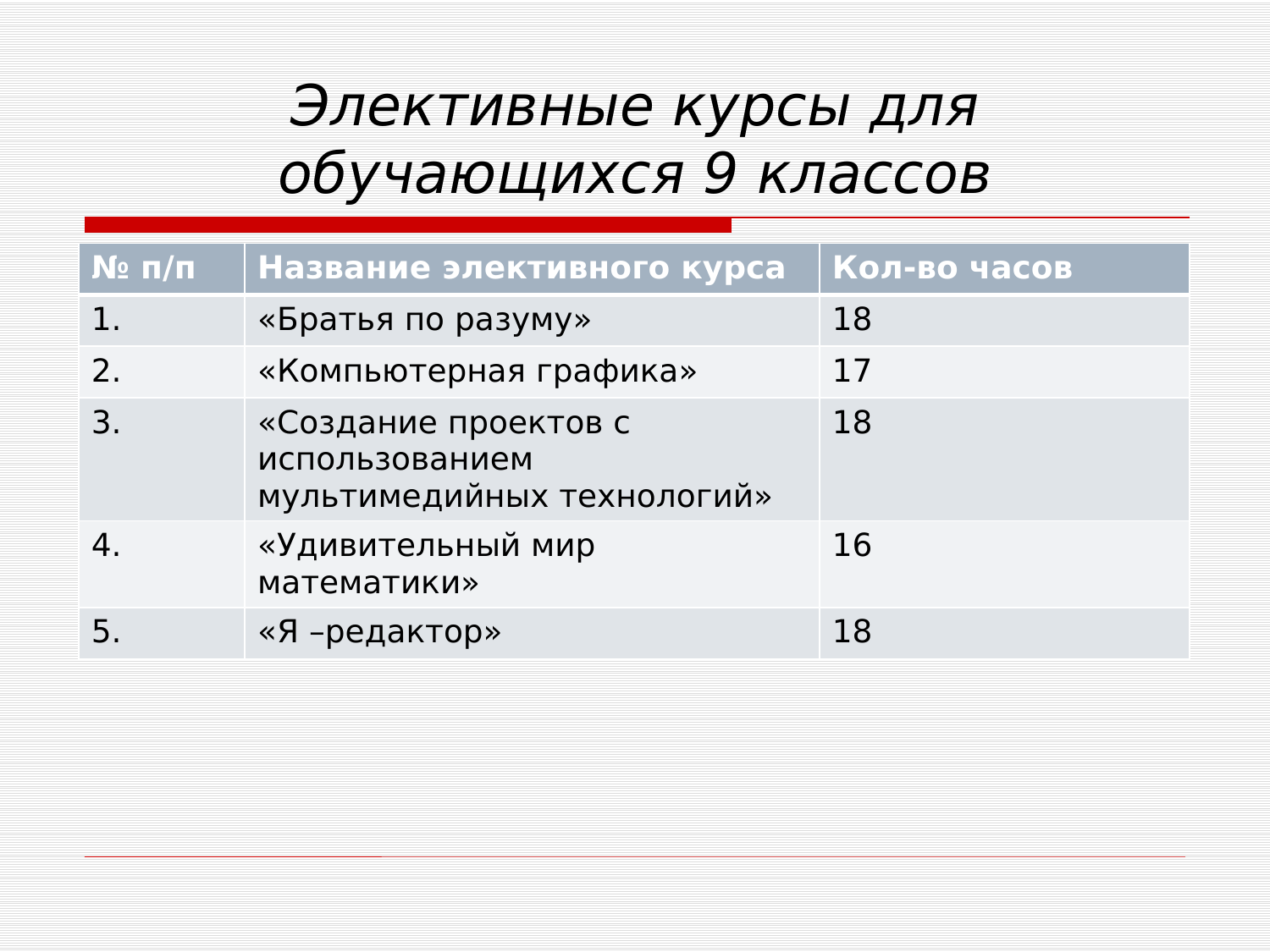

# Элективные курсы для обучающихся 9 классов
| № п/п | Название элективного курса | Кол-во часов |
| --- | --- | --- |
| 1. | «Братья по разуму» | 18 |
| 2. | «Компьютерная графика» | 17 |
| 3. | «Создание проектов с использованием мультимедийных технологий» | 18 |
| 4. | «Удивительный мир математики» | 16 |
| 5. | «Я –редактор» | 18 |